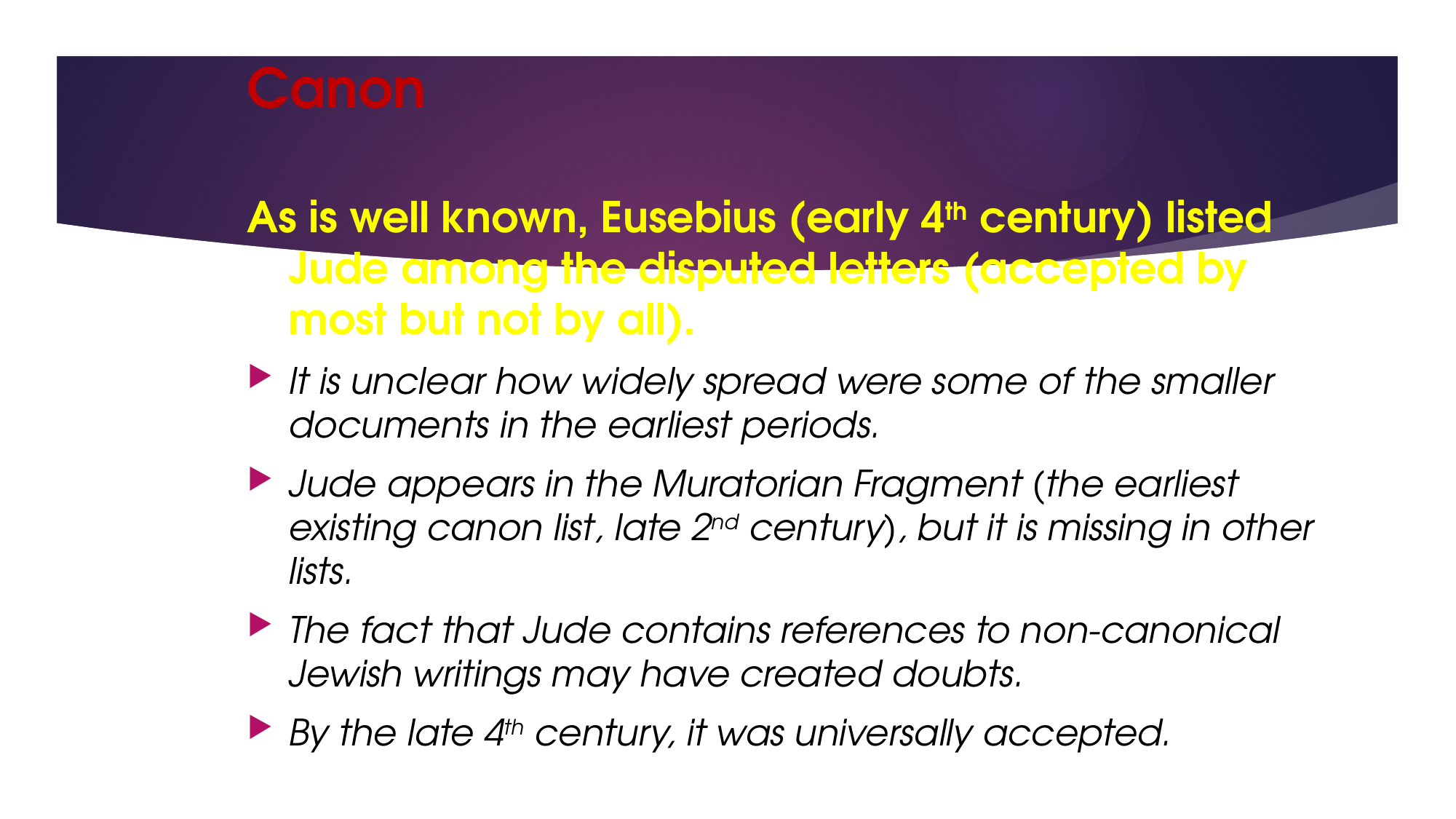

# Canon
114
As is well known, Eusebius (early 4th century) listed Jude among the disputed letters (accepted by most but not by all).
It is unclear how widely spread were some of the smaller documents in the earliest periods.
Jude appears in the Muratorian Fragment (the earliest existing canon list, late 2nd century), but it is missing in other lists.
The fact that Jude contains references to non-canonical Jewish writings may have created doubts.
By the late 4th century, it was universally accepted.